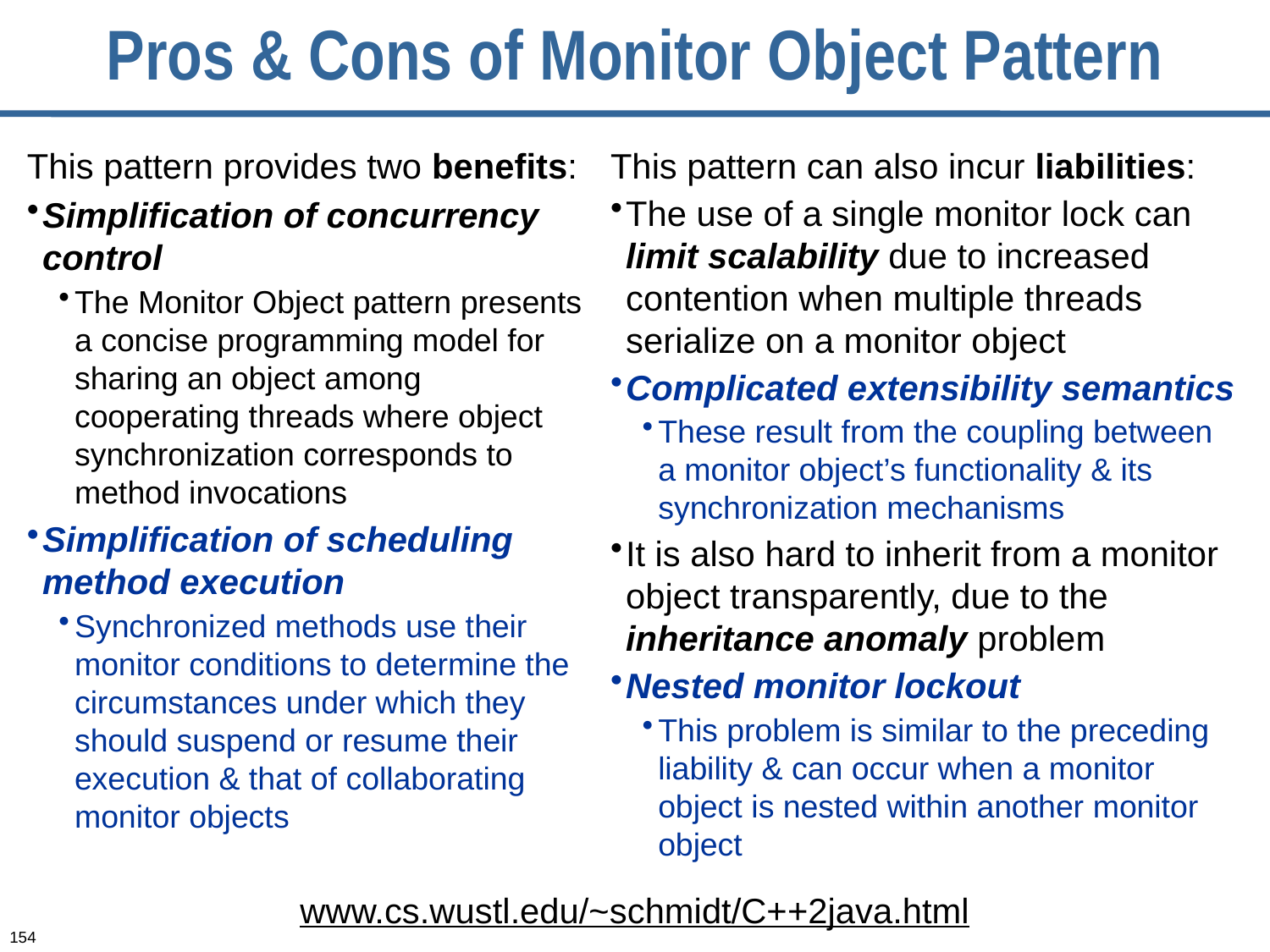

# Pros & Cons of Monitor Object Pattern
This pattern provides two benefits:
Simplification of concurrency control
The Monitor Object pattern presents a concise programming model for sharing an object among cooperating threads where object synchronization corresponds to method invocations
Simplification of scheduling method execution
Synchronized methods use their monitor conditions to determine the circumstances under which they should suspend or resume their execution & that of collaborating monitor objects
This pattern can also incur liabilities:
The use of a single monitor lock can limit scalability due to increased contention when multiple threads serialize on a monitor object
Complicated extensibility semantics
These result from the coupling between a monitor object’s functionality & its synchronization mechanisms
It is also hard to inherit from a monitor object transparently, due to the inheritance anomaly problem
Nested monitor lockout
This problem is similar to the preceding liability & can occur when a monitor object is nested within another monitor object
www.cs.wustl.edu/~schmidt/C++2java.html
154